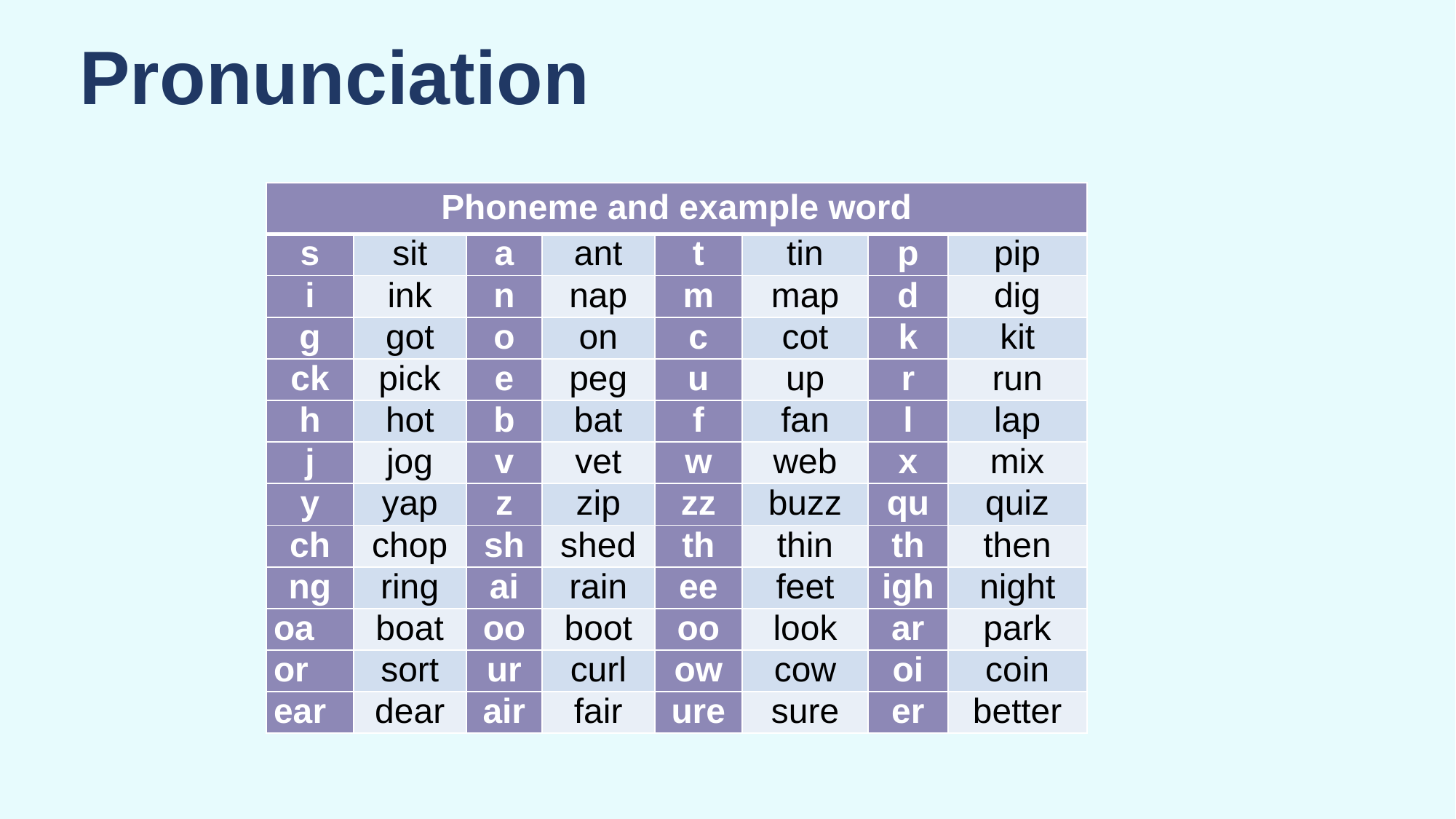

Pronunciation
| Phoneme and example word |  |  |  |  |  |  |  |
| --- | --- | --- | --- | --- | --- | --- | --- |
| s | sit | a | ant | t | tin | p | pip |
| i | ink | n | nap | m | map | d | dig |
| g | got | o | on | c | cot | k | kit |
| ck | pick | e | peg | u | up | r | run |
| h | hot | b | bat | f | fan | l | lap |
| j | jog | v | vet | w | web | x | mix |
| y | yap | z | zip | zz | buzz | qu | quiz |
| ch | chop | sh | shed | th | thin | th | then |
| ng | ring | ai | rain | ee | feet | igh | night |
| oa | boat | oo | boot | oo | look | ar | park |
| or | sort | ur | curl | ow | cow | oi | coin |
| ear | dear | air | fair | ure | sure | er | better |